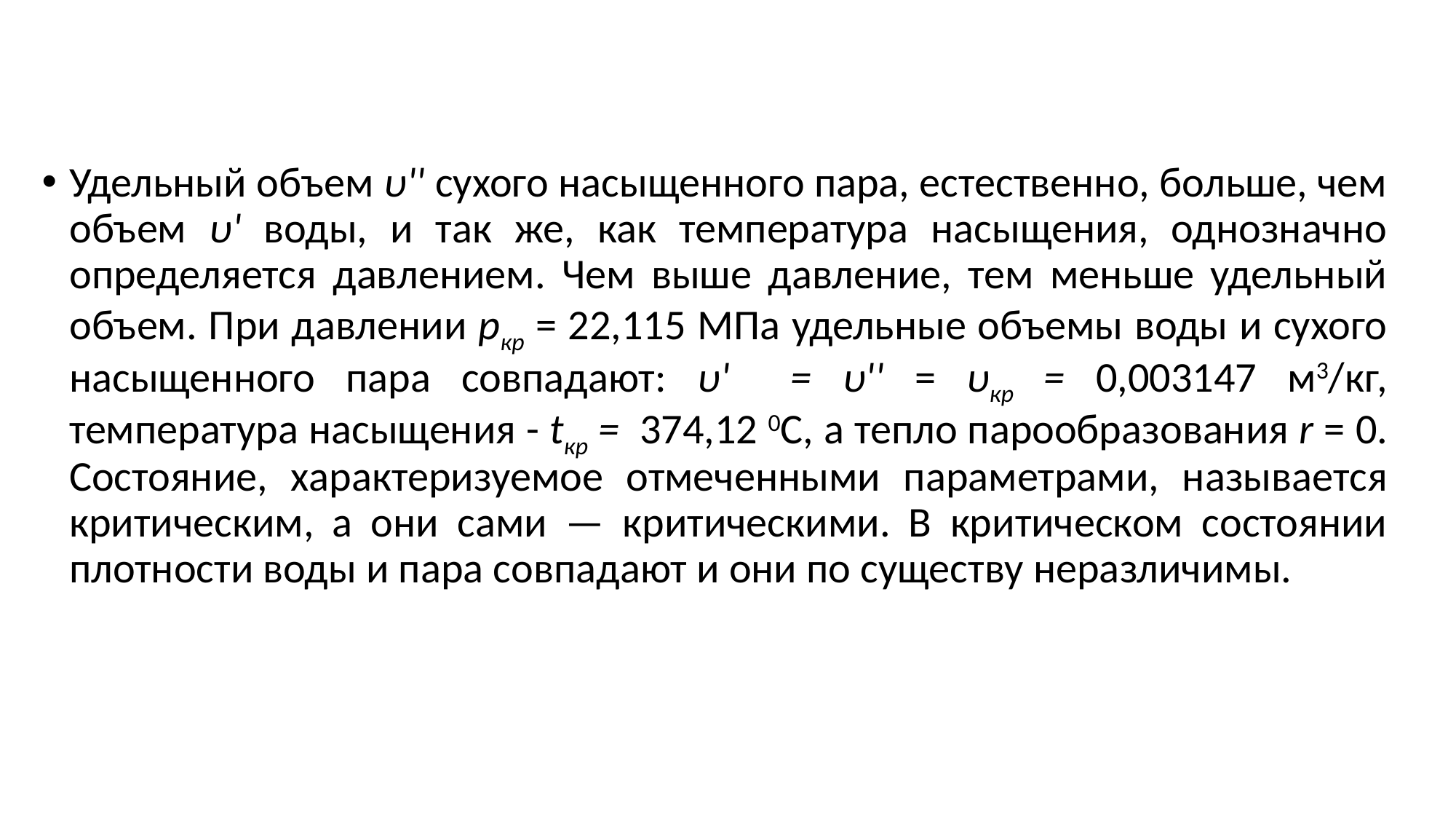

Удельный объем υ'' сухого насыщенного пара, естественно, больше, чем объем υ' воды, и так же, как температура насыщения, однозначно определяется давлением. Чем выше давление, тем меньше удельный объем. При давлении ркр = 22,115 МПа удельные объемы воды и сухого насыщенного пара совпадают: υ'  = υ'' = υкр = 0,003147 м3/кг, температура насыщения - tкр =  374,12 0С, а тепло парообразования r = 0. Состояние, характеризуемое отмеченными параметрами, называется критическим, а они сами — критическими. В критическом состоянии плотности воды и пара совпадают и они по существу неразличимы.